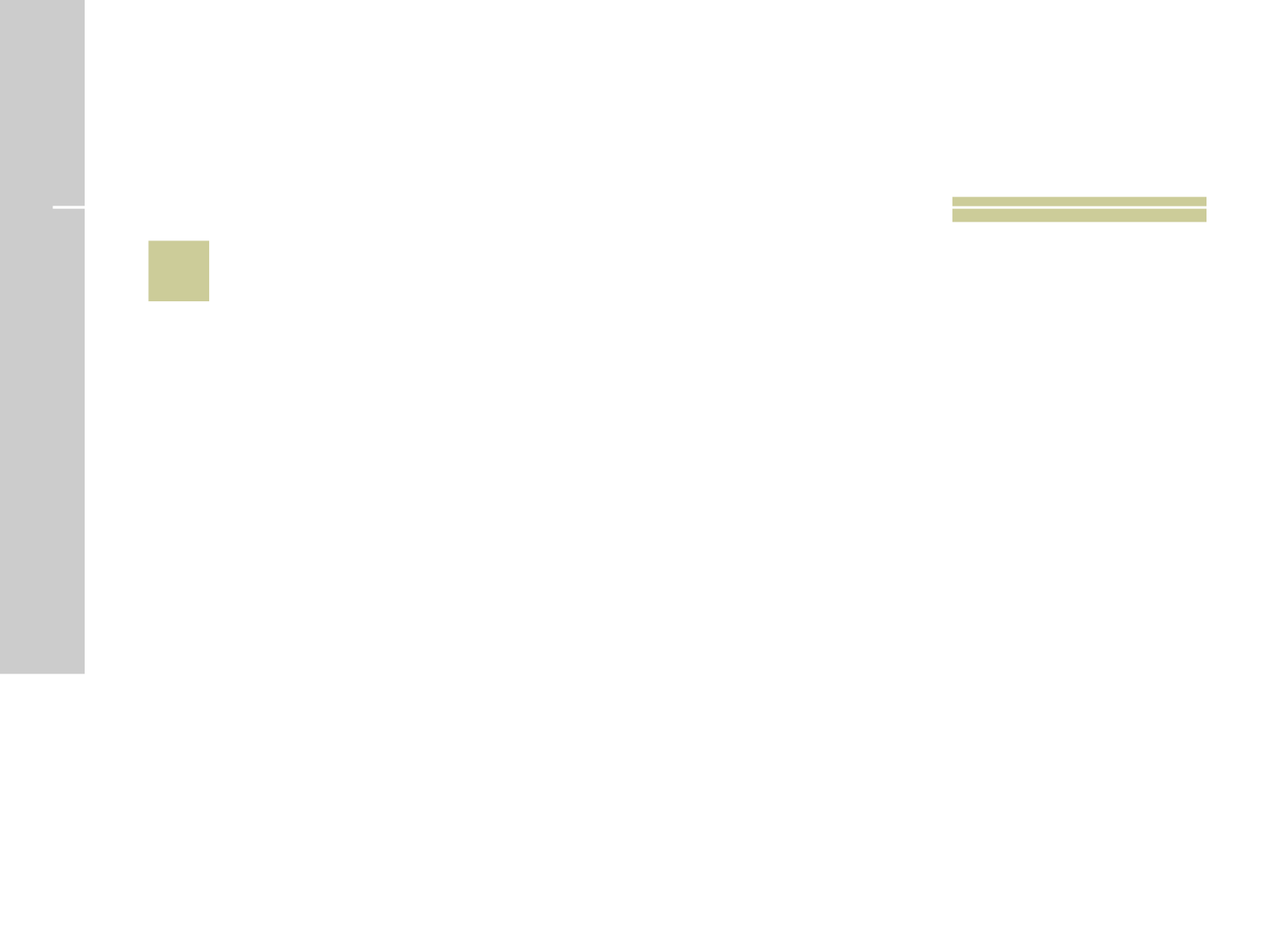

# 7
 Como se escreve 3741 em algarismo romano?